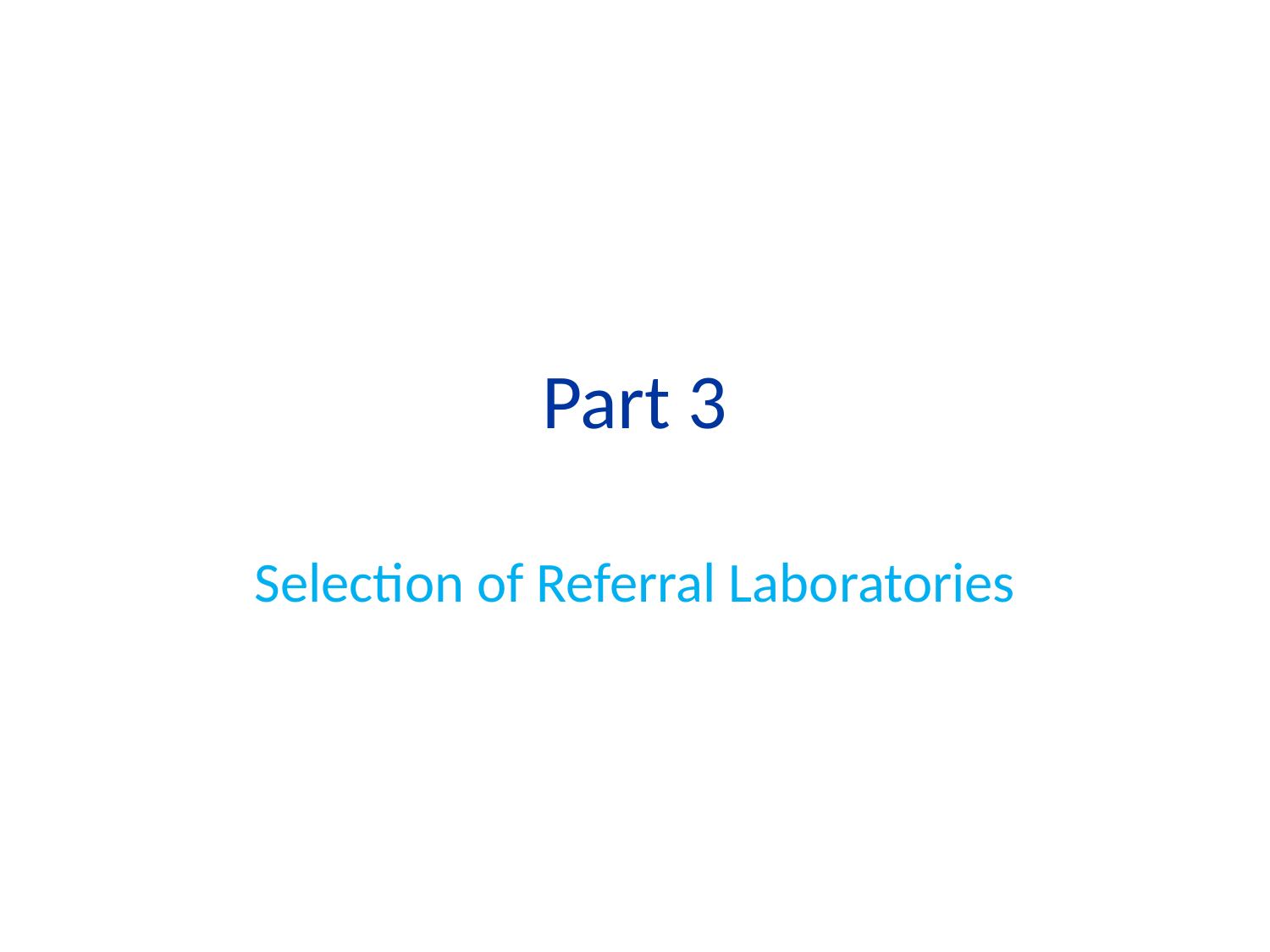

# Part 3
Selection of Referral Laboratories